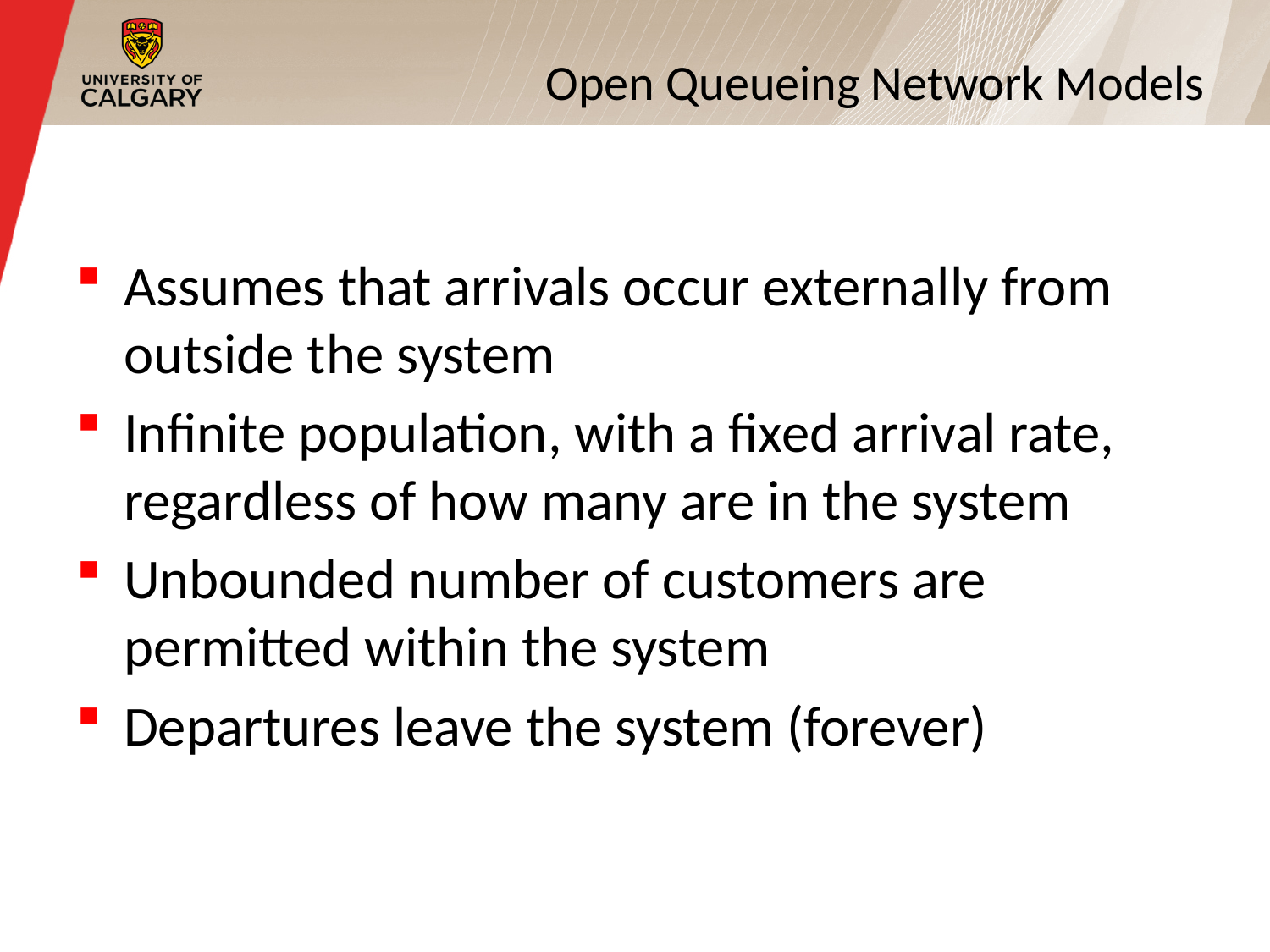

19
# Open Queueing Network Models
Assumes that arrivals occur externally from outside the system
Infinite population, with a fixed arrival rate, regardless of how many are in the system
Unbounded number of customers are permitted within the system
Departures leave the system (forever)